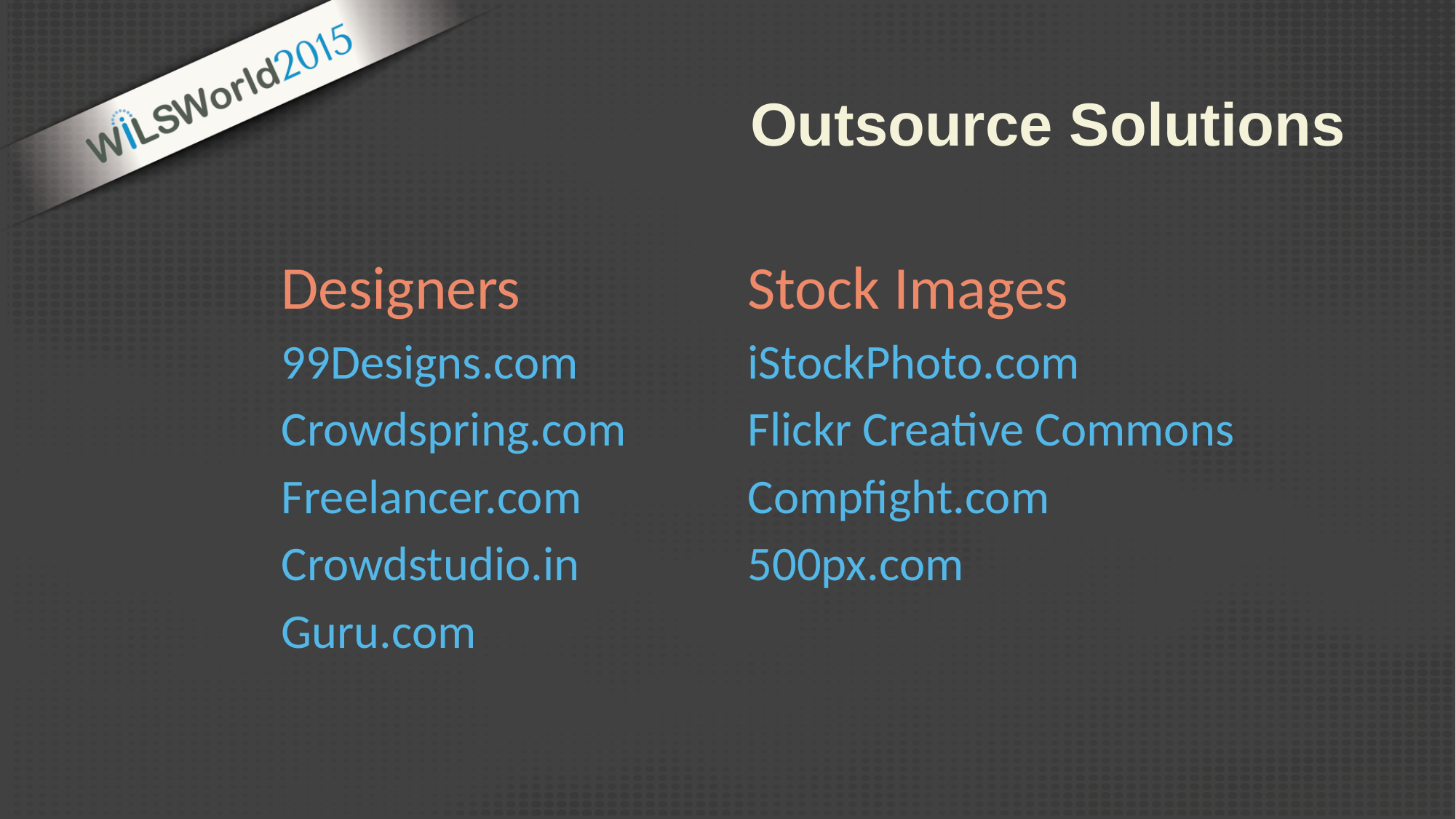

Outsource Solutions
Designers
99Designs.com
Crowdspring.com
Freelancer.com
Crowdstudio.in
Guru.com
Stock Images
iStockPhoto.com
Flickr Creative Commons
Compfight.com
500px.com